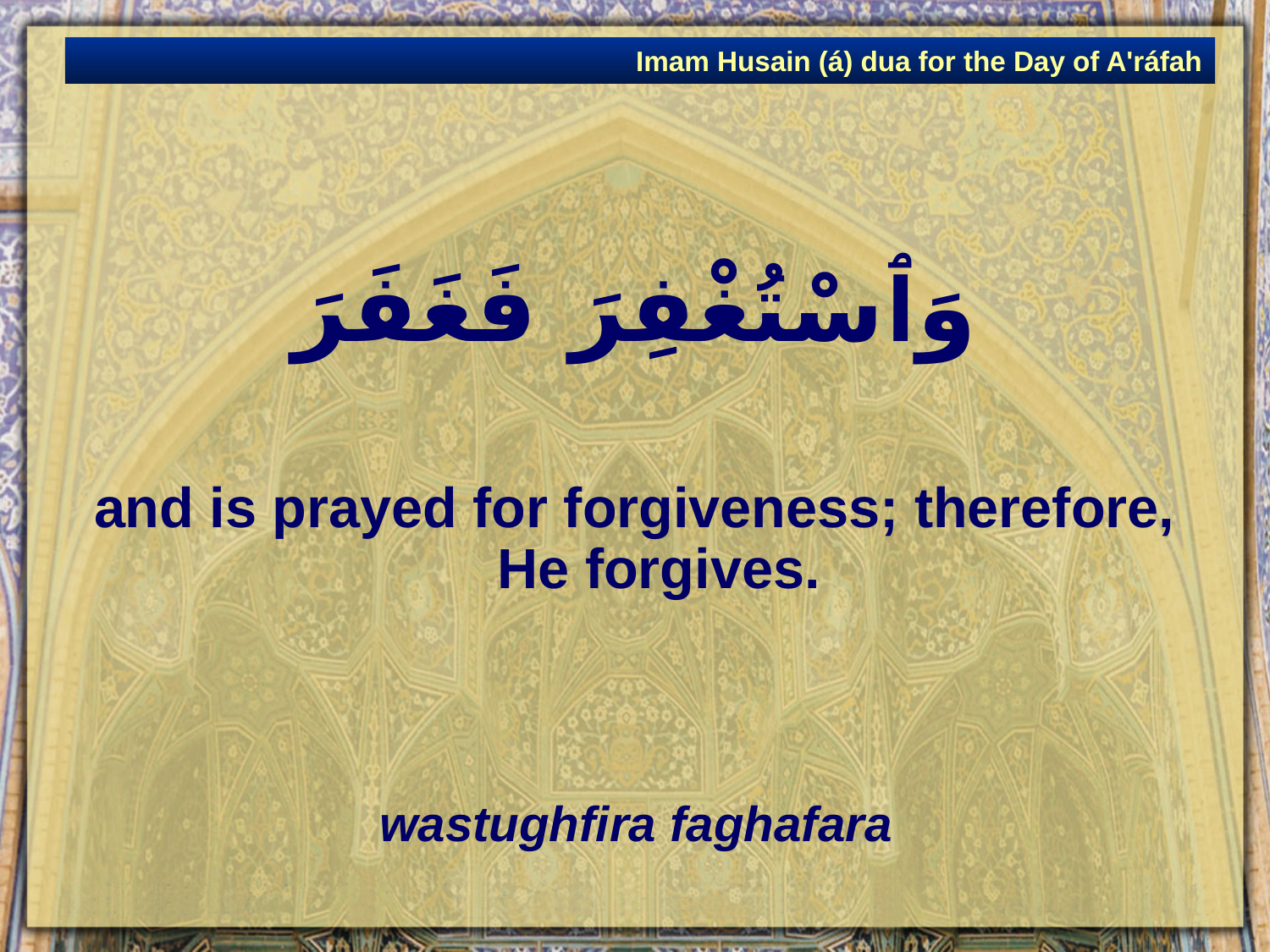

Imam Husain (á) dua for the Day of A'ráfah
# وَٱسْتُغْفِرَ فَغَفَرَ
and is prayed for forgiveness; therefore, He forgives.
wastughfira faghafara